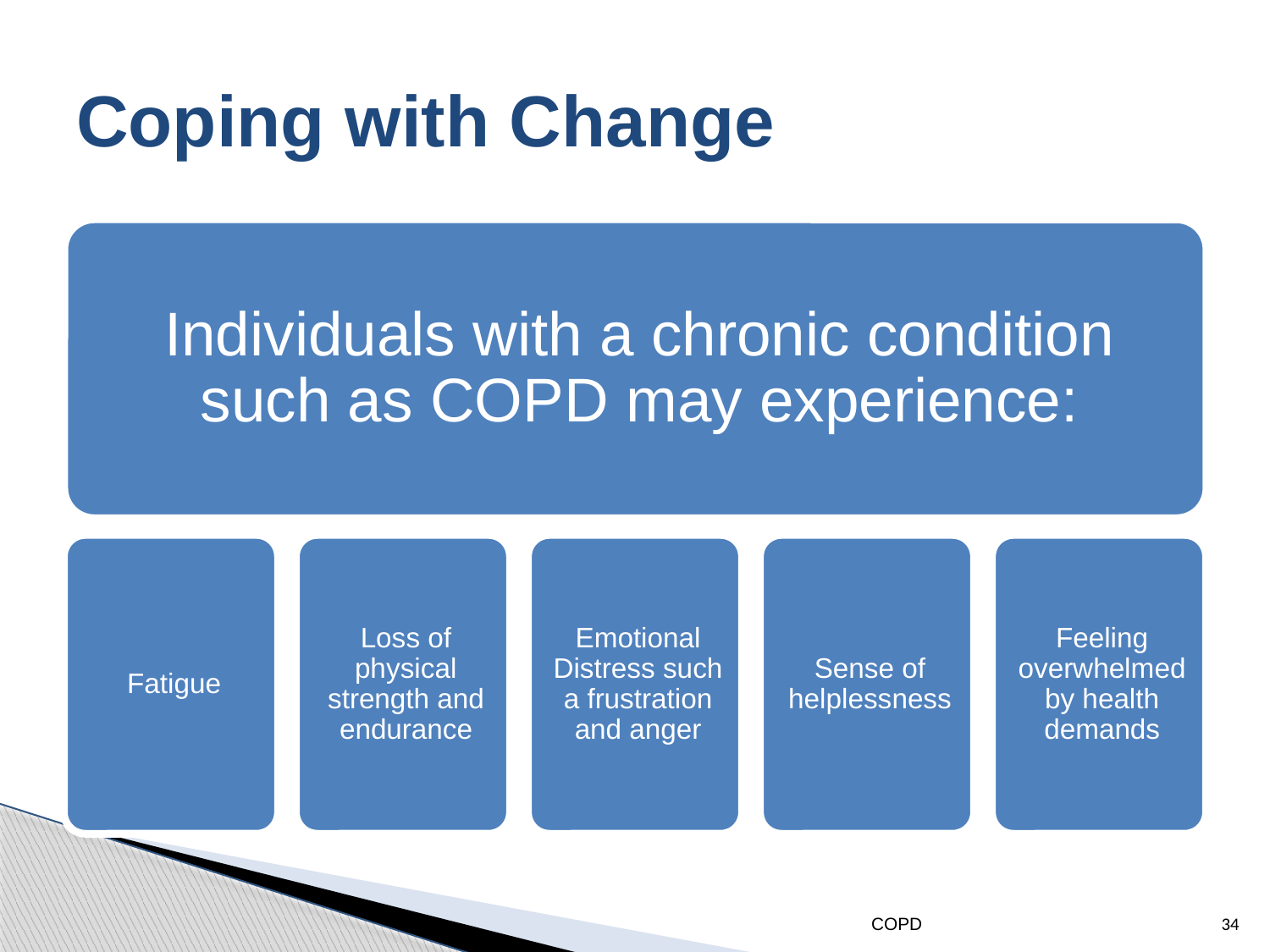

# Coping with Change
Individuals with a chronic condition such as COPD may experience:
Fatigue
Loss of physical strength and endurance
Emotional Distress such a frustration and anger
Sense of helplessness
Feeling overwhelmed by health demands
COPD
34